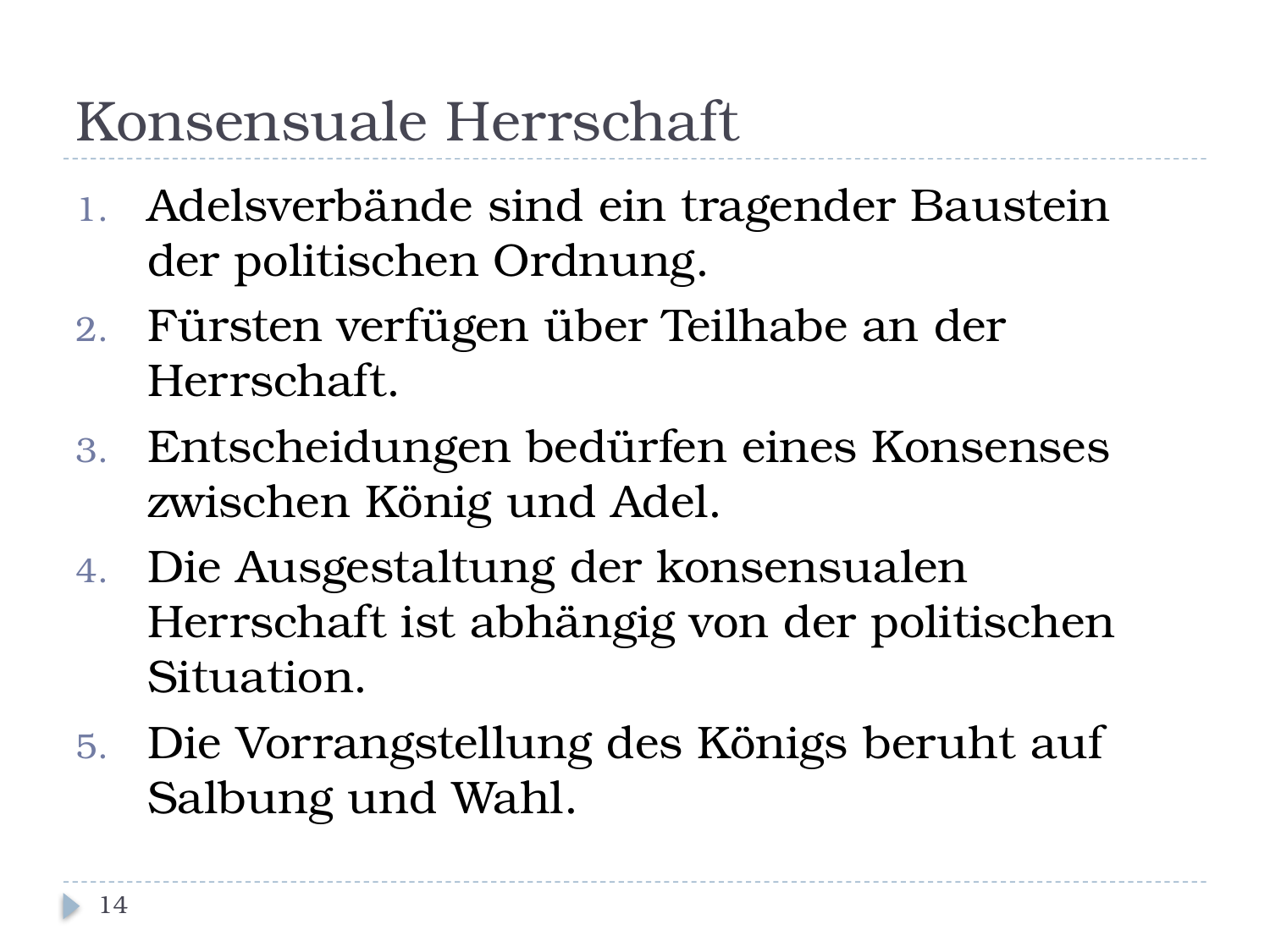

# Konsensuale Herrschaft
Adelsverbände sind ein tragender Baustein der politischen Ordnung.
Fürsten verfügen über Teilhabe an der Herrschaft.
Entscheidungen bedürfen eines Konsenses zwischen König und Adel.
Die Ausgestaltung der konsensualen Herrschaft ist abhängig von der politischen Situation.
Die Vorrangstellung des Königs beruht auf Salbung und Wahl.

14